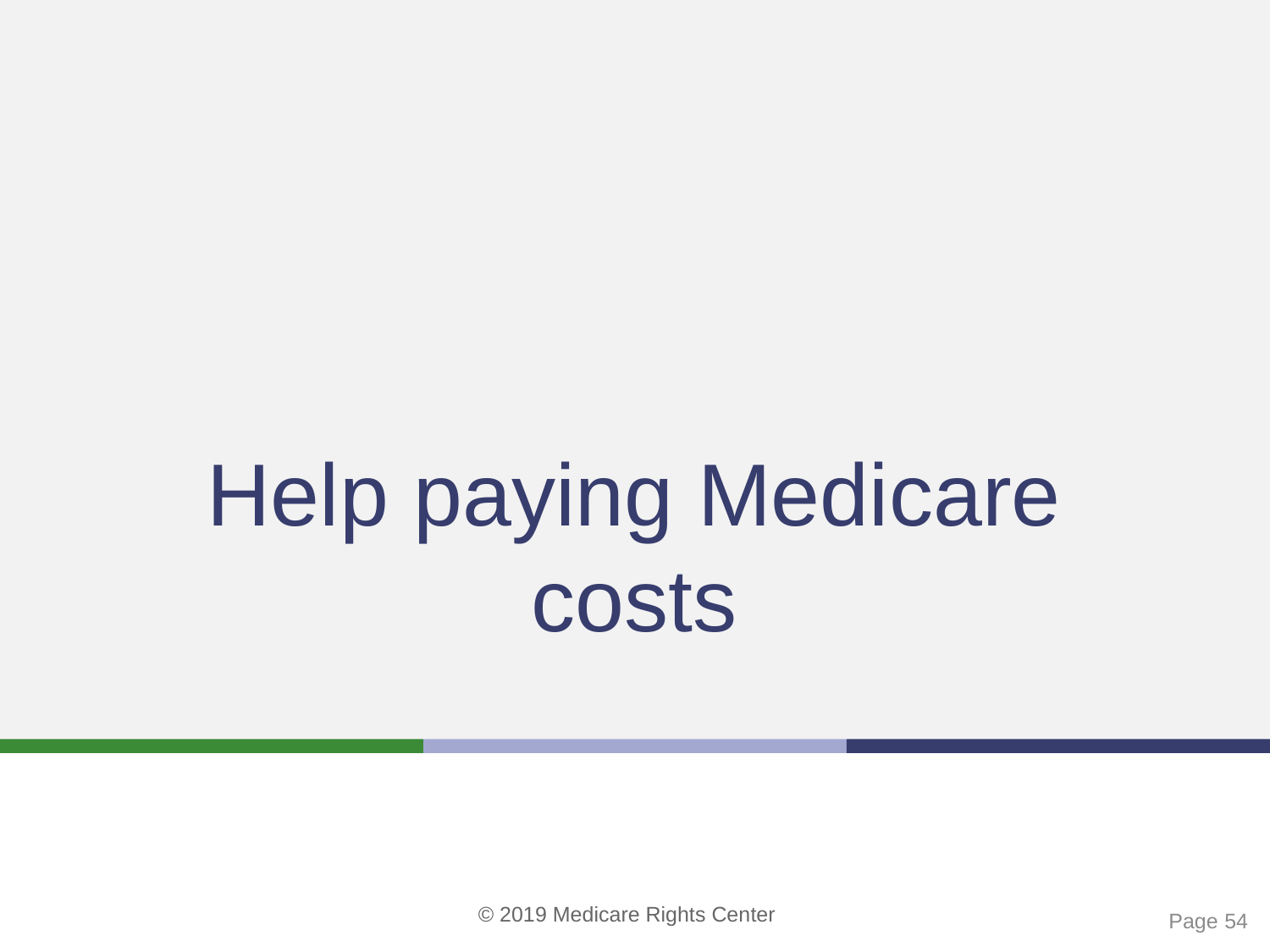

# Help paying Medicare costs
 Page 54